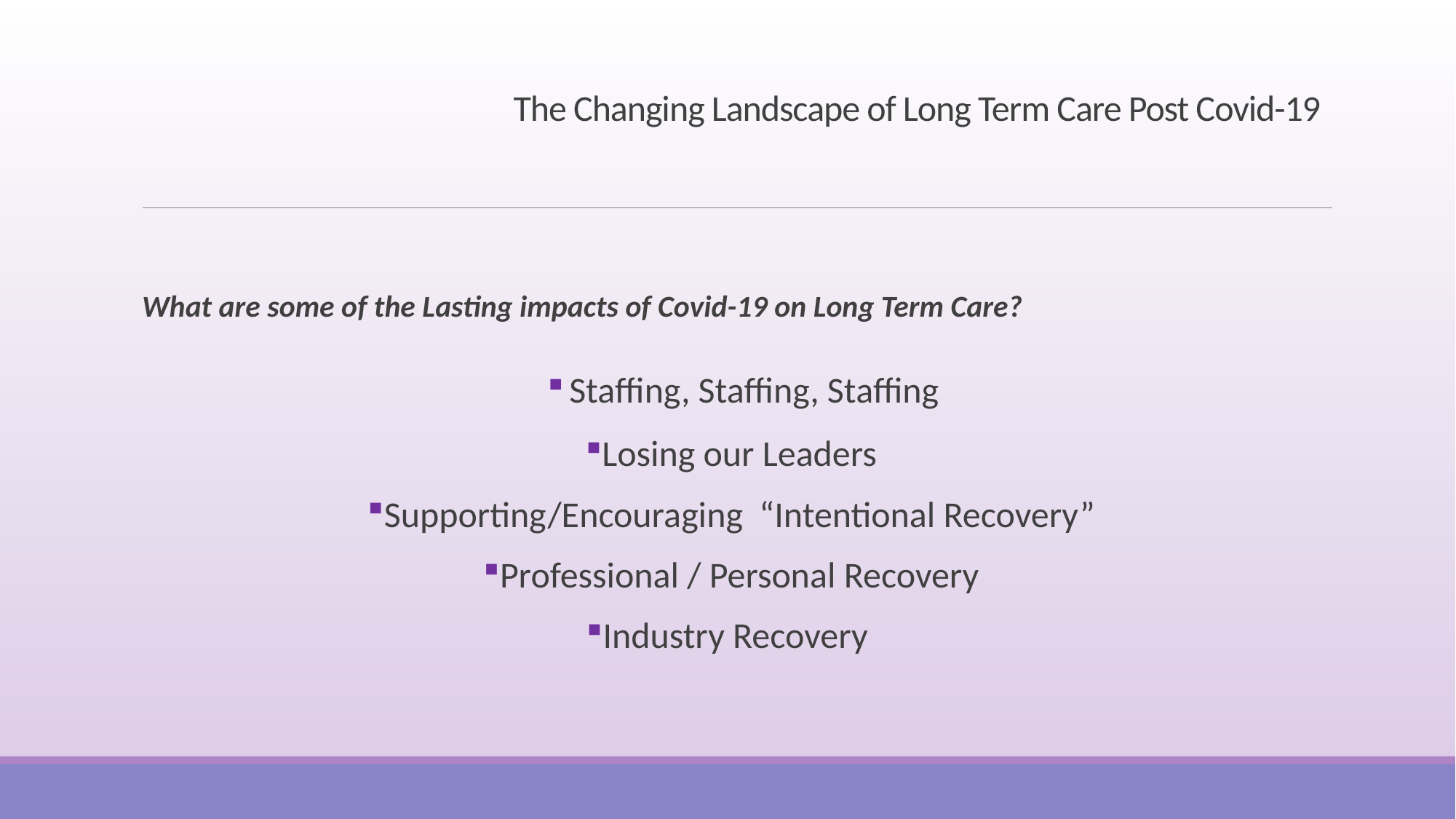

# The Changing Landscape of Long Term Care Post Covid-19

What are some of the Lasting impacts of Covid-19 on Long Term Care?

Staffing, Staffing, Staffing
Losing our Leaders
Supporting/Encouraging  “Intentional Recovery”
Professional / Personal Recovery
Industry Recovery